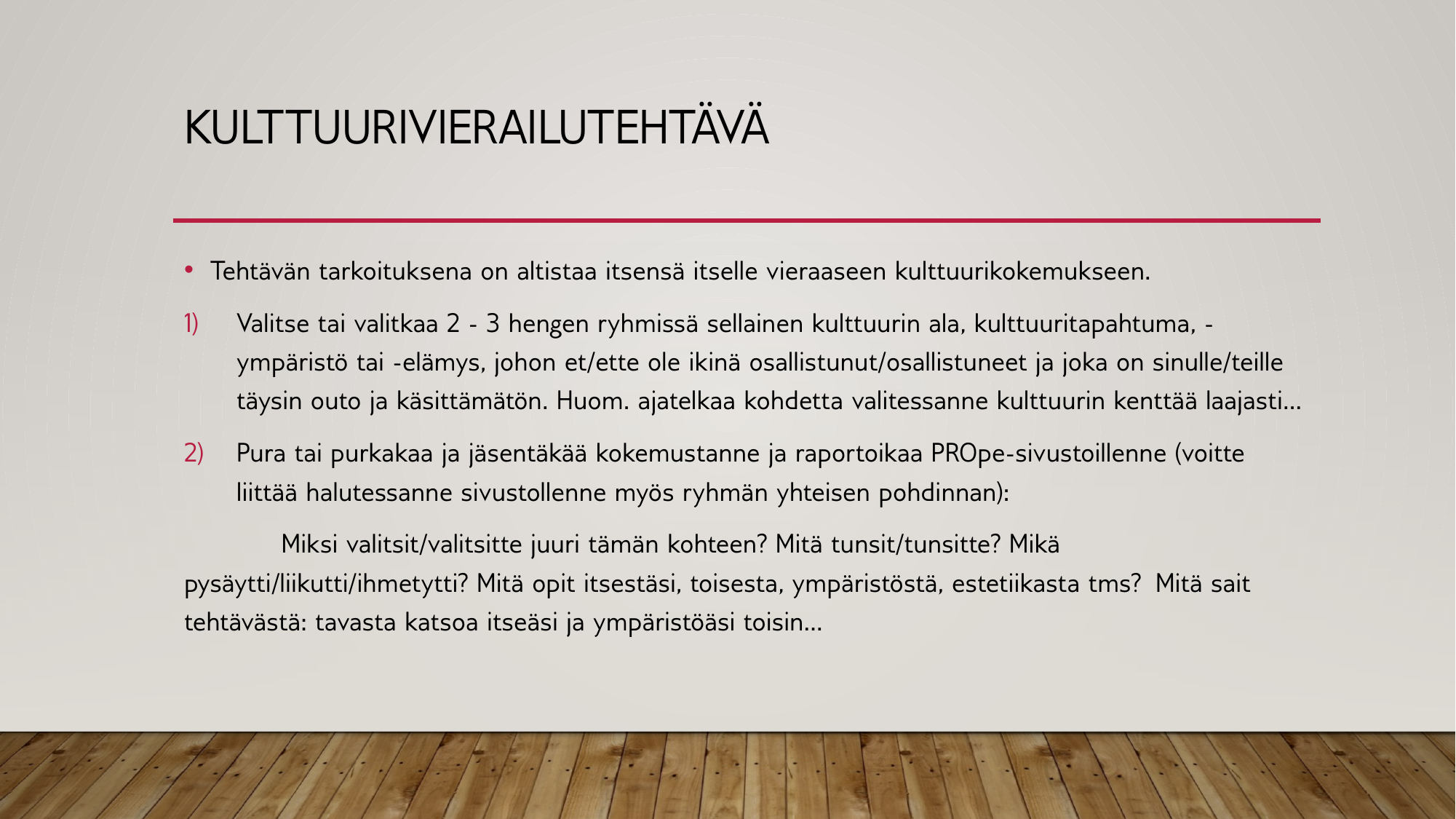

# Kulttuurivierailutehtävä
Tehtävän tarkoituksena on altistaa itsensä itselle vieraaseen kulttuurikokemukseen.
Valitse tai valitkaa 2 - 3 hengen ryhmissä sellainen kulttuurin ala, kulttuuritapahtuma, -ympäristö tai -elämys, johon et/ette ole ikinä osallistunut/osallistuneet ja joka on sinulle/teille täysin outo ja käsittämätön. Huom. ajatelkaa kohdetta valitessanne kulttuurin kenttää laajasti...
Pura tai purkakaa ja jäsentäkää kokemustanne ja raportoikaa PROpe-sivustoillenne (voitte liittää halutessanne sivustollenne myös ryhmän yhteisen pohdinnan):
	Miksi valitsit/valitsitte juuri tämän kohteen? Mitä tunsit/tunsitte? Mikä 	pysäytti/liikutti/ihmetytti? Mitä opit itsestäsi, toisesta, ympäristöstä, estetiikasta tms? 	Mitä sait tehtävästä: tavasta katsoa itseäsi ja ympäristöäsi toisin...